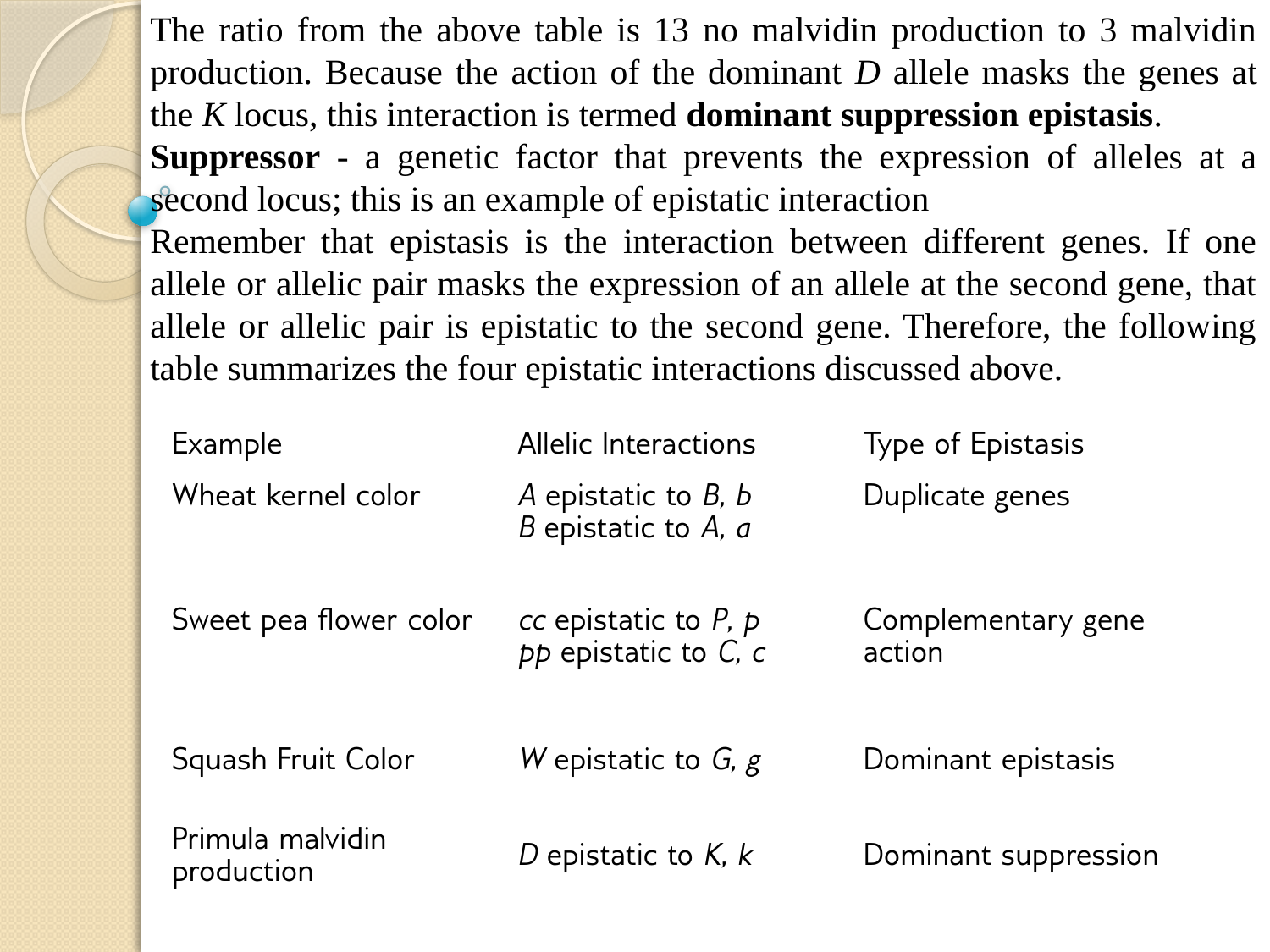

The ratio from the above table is 13 no malvidin production to 3 malvidin production. Because the action of the dominant D allele masks the genes at the K locus, this interaction is termed dominant suppression epistasis.
Suppressor - a genetic factor that prevents the expression of alleles at a second locus; this is an example of epistatic interaction
Remember that epistasis is the interaction between different genes. If one allele or allelic pair masks the expression of an allele at the second gene, that allele or allelic pair is epistatic to the second gene. Therefore, the following table summarizes the four epistatic interactions discussed above.
| Example | Allelic Interactions | Type of Epistasis |
| --- | --- | --- |
| Wheat kernel color | A epistatic to B, b B epistatic to A, a | Duplicate genes |
| Sweet pea flower color | cc epistatic to P, p pp epistatic to C, c | Complementary gene action |
| Squash Fruit Color | W epistatic to G, g | Dominant epistasis |
| Primula malvidin production | D epistatic to K, k | Dominant suppression |